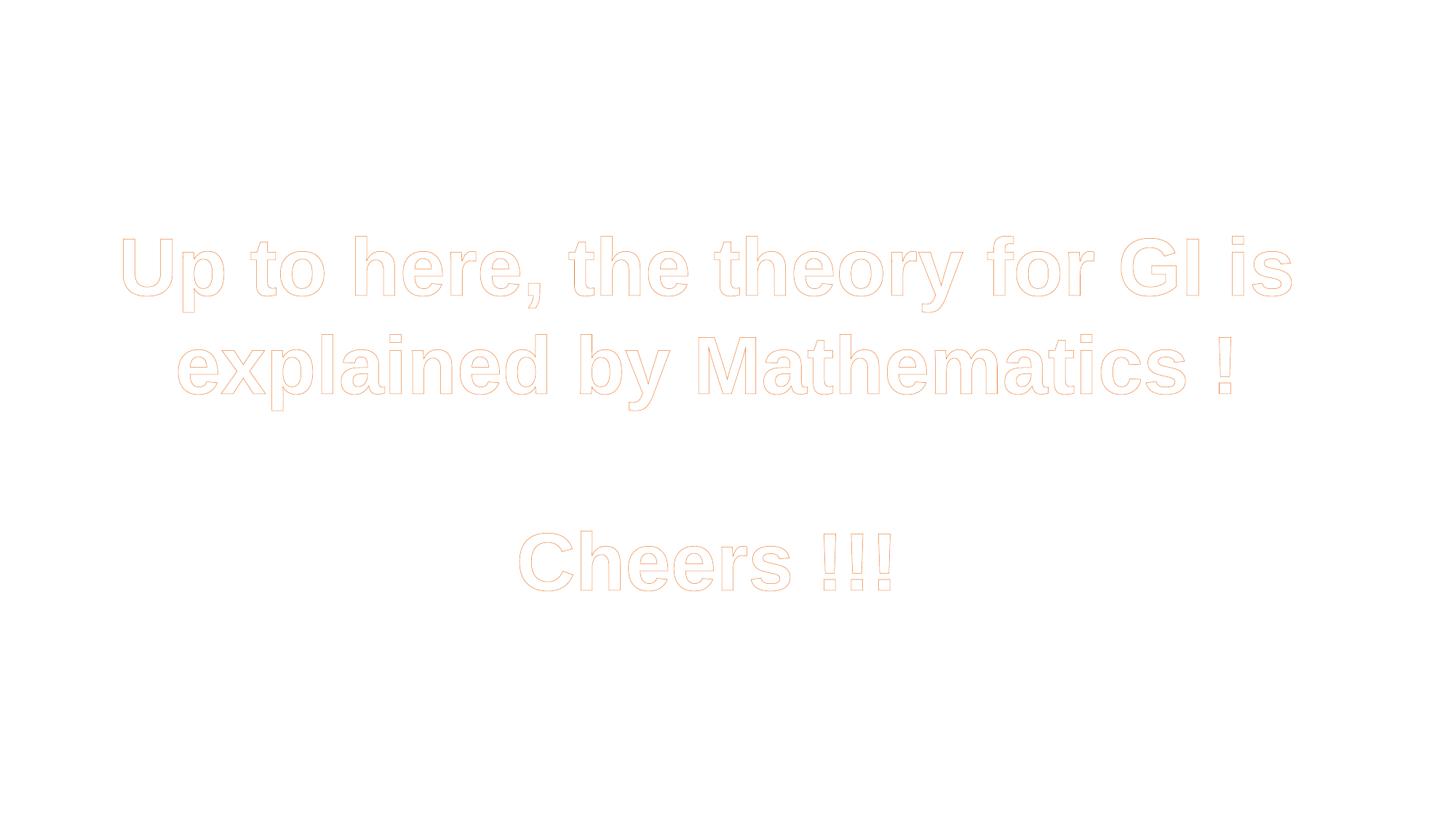

Up to here, the theory for GI is explained by Mathematics !

Cheers !!!